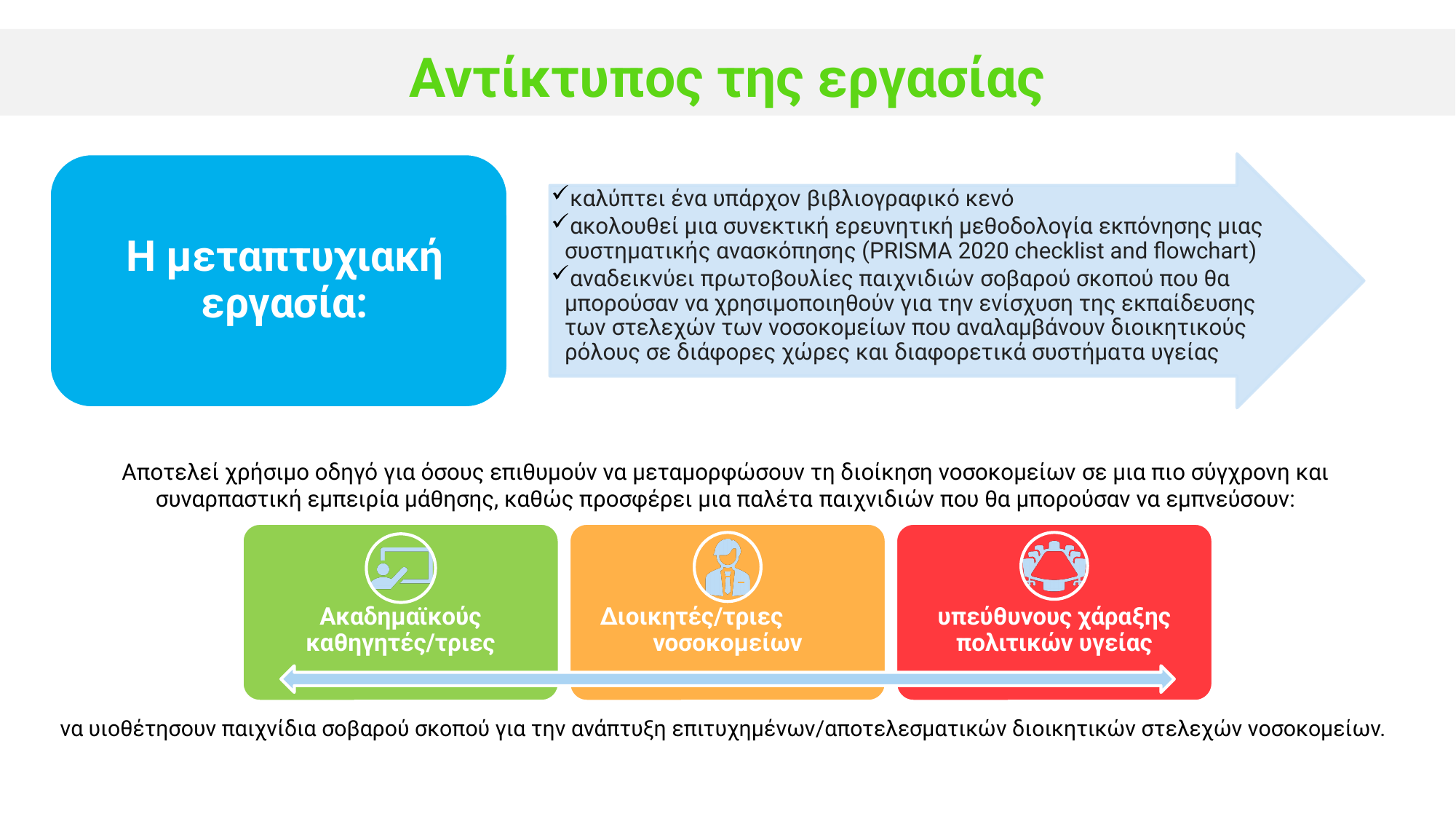

Αντίκτυπος της εργασίας
καλύπτει ένα υπάρχον βιβλιογραφικό κενό
ακολουθεί μια συνεκτική ερευνητική μεθοδολογία εκπόνησης μιας συστηματικής ανασκόπησης (PRISMA 2020 checklist and flowchart)
αναδεικνύει πρωτοβουλίες παιχνιδιών σοβαρού σκοπού που θα μπορούσαν να χρησιμοποιηθούν για την ενίσχυση της εκπαίδευσης των στελεχών των νοσοκομείων που αναλαμβάνουν διοικητικούς ρόλους σε διάφορες χώρες και διαφορετικά συστήματα υγείας
Η μεταπτυχιακή εργασία:

Αποτελεί χρήσιμο οδηγό για όσους επιθυμούν να μεταμορφώσουν τη διοίκηση νοσοκομείων σε μια πιο σύγχρονη και συναρπαστική εμπειρία μάθησης, καθώς προσφέρει μια παλέτα παιχνιδιών που θα μπορούσαν να εμπνεύσουν:

να υιοθέτησουν παιχνίδια σοβαρού σκοπoύ για την ανάπτυξη επιτυχημένων/αποτελεσματικών διοικητικών στελεχών νοσοκομείων.
Ακαδημαϊκούς καθηγητές/τριες
Διοικητές/τριες             νοσοκομείων
υπεύθυνους χάραξης πολιτικών υγείας